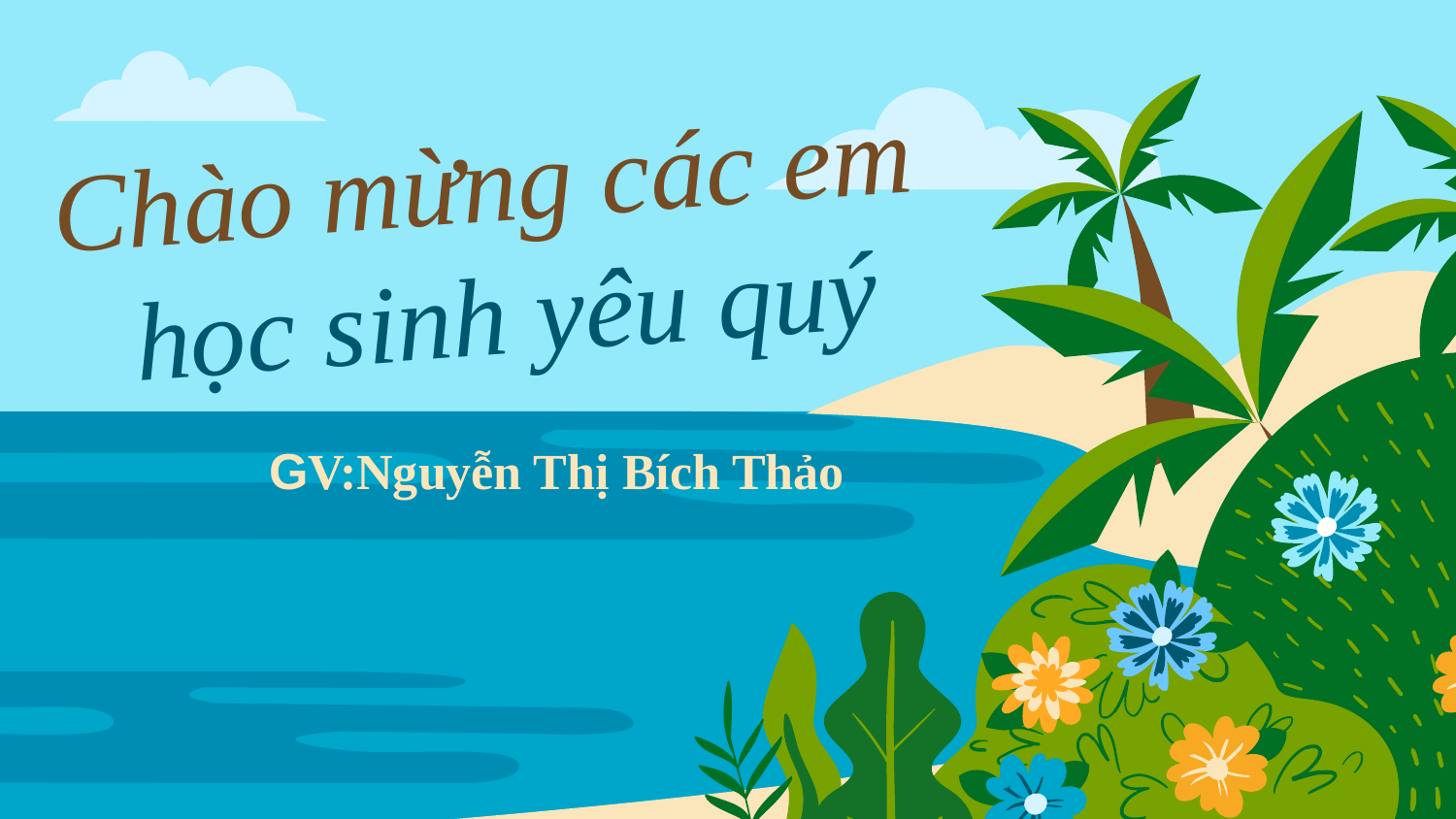

# Chào mừng các em học sinh yêu quý
GV:Nguyễn Thị Bích Thảo